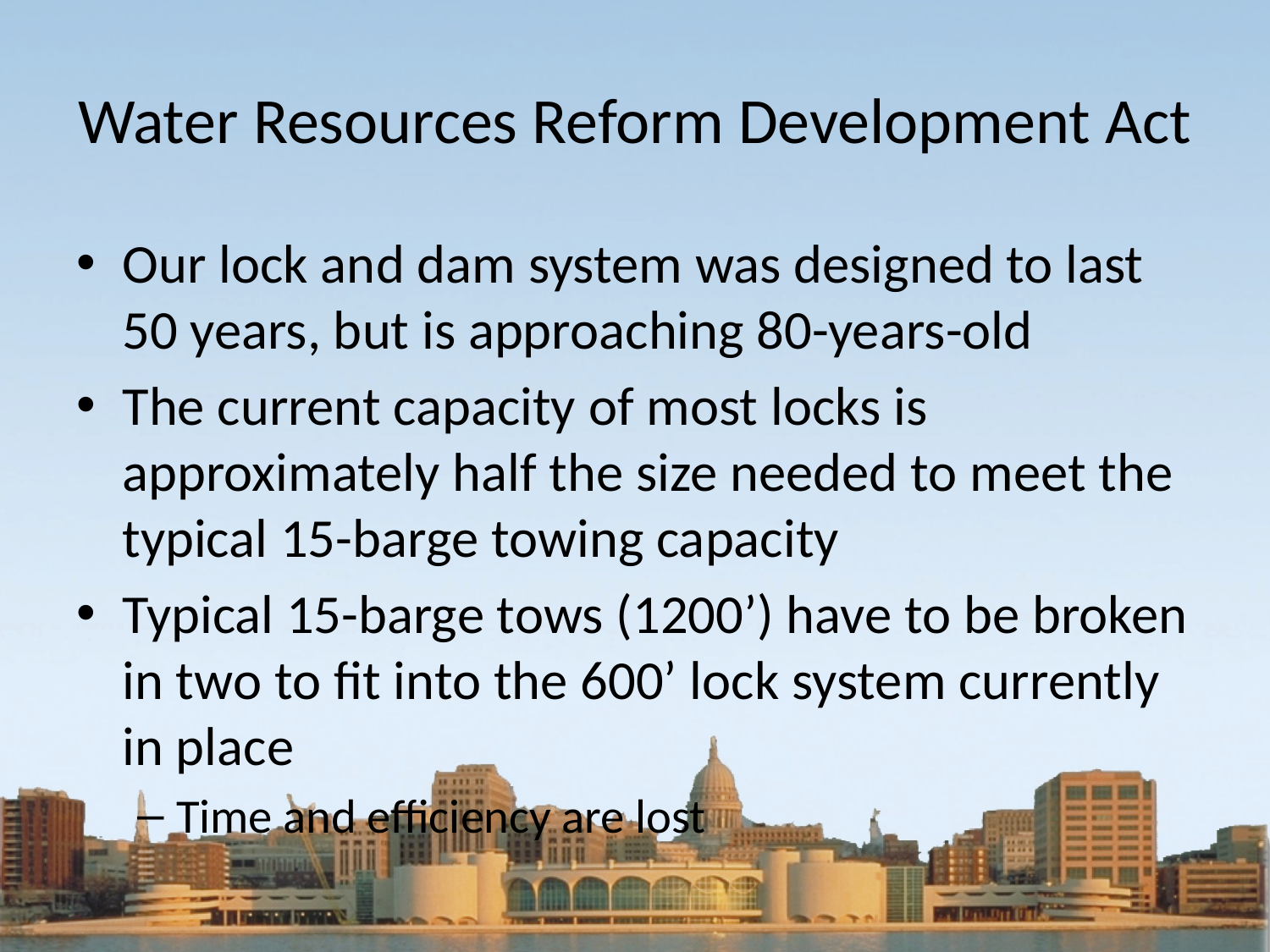

# Water Resources Reform Development Act
Our lock and dam system was designed to last 50 years, but is approaching 80-years-old
The current capacity of most locks is approximately half the size needed to meet the typical 15-barge towing capacity
Typical 15-barge tows (1200’) have to be broken in two to fit into the 600’ lock system currently in place
Time and efficiency are lost